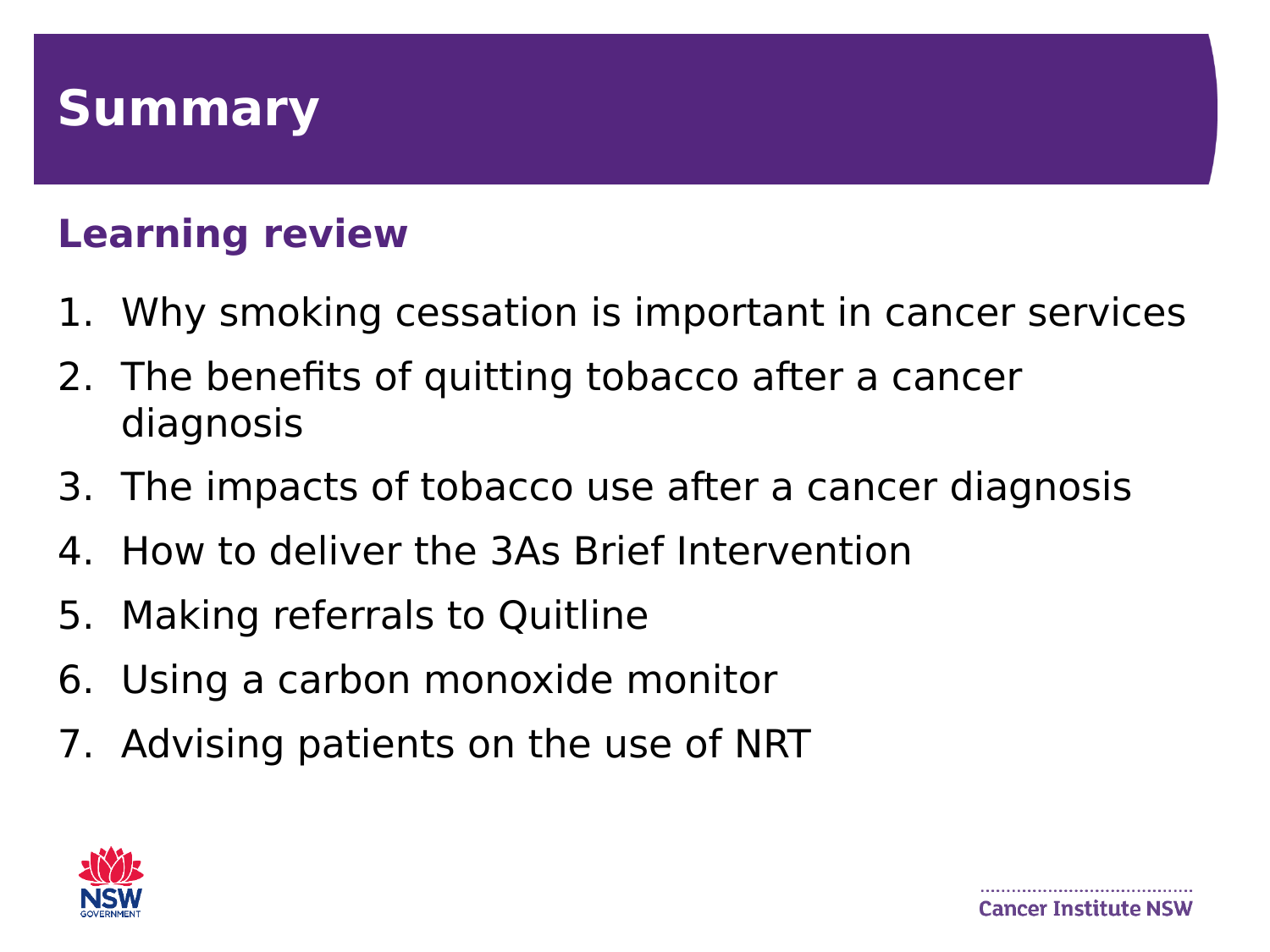

# Summary
Learning review
Why smoking cessation is important in cancer services
The benefits of quitting tobacco after a cancer diagnosis
The impacts of tobacco use after a cancer diagnosis
How to deliver the 3As Brief Intervention
Making referrals to Quitline
Using a carbon monoxide monitor
Advising patients on the use of NRT